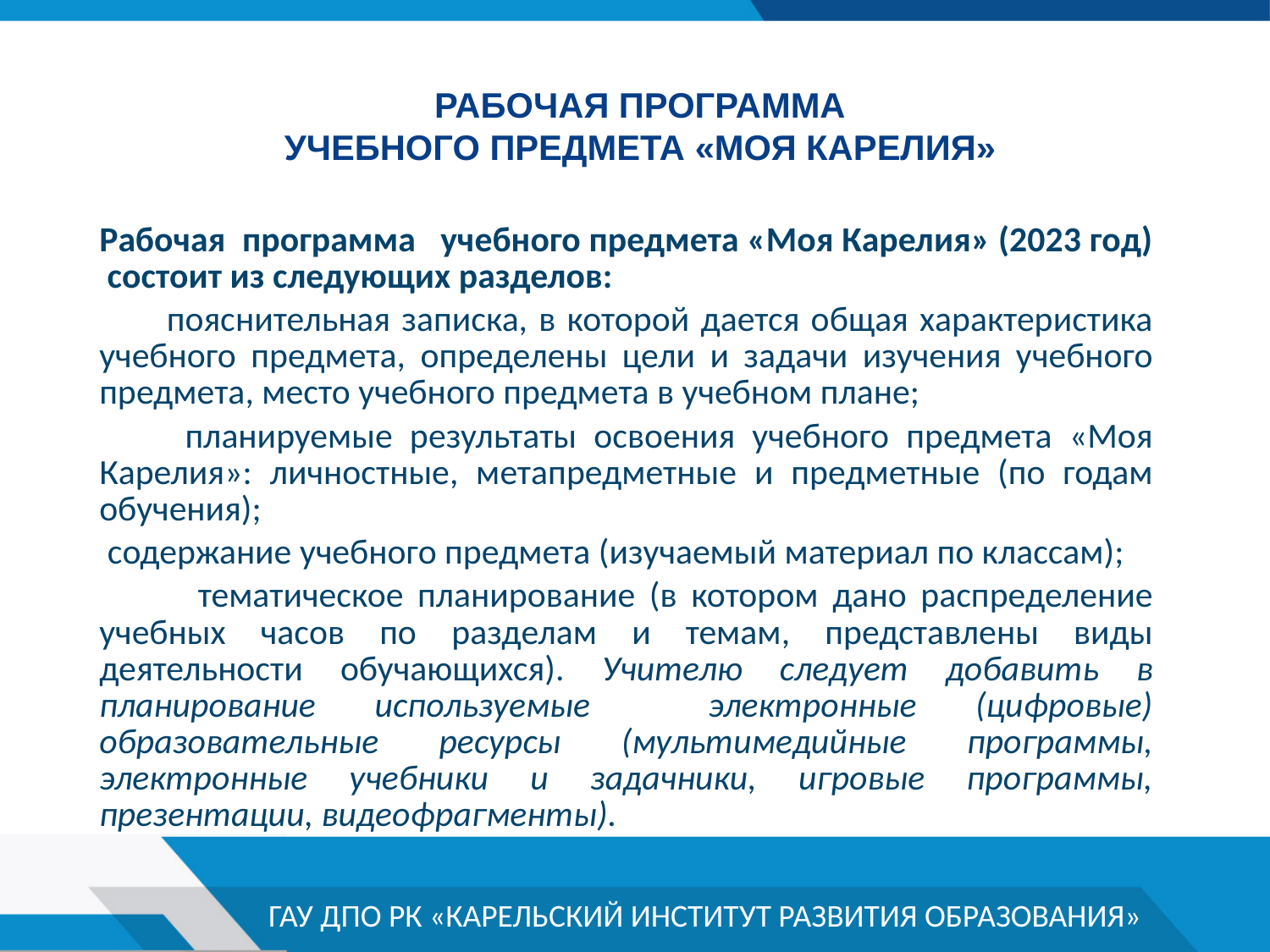

# рабочая программа учебного предмета «Моя Карелия»
Рабочая  программа   учебного предмета «Моя Карелия» (2023 год)  состоит из следующих разделов:
      пояснительная записка, в которой дается общая характеристика учебного предмета, определены цели и задачи изучения учебного предмета, место учебного предмета в учебном плане;
     планируемые результаты освоения учебного предмета «Моя Карелия»: личностные, метапредметные и предметные (по годам обучения);
 содержание учебного предмета (изучаемый материал по классам);
       тематическое планирование (в котором дано распределение учебных часов по разделам и темам, представлены виды деятельности обучающихся). Учителю следует добавить в планирование используемые  электронные (цифровые) образовательные ресурсы (мультимедийные программы, электронные учебники и задачники, игровые программы, презентации, видеофрагменты).